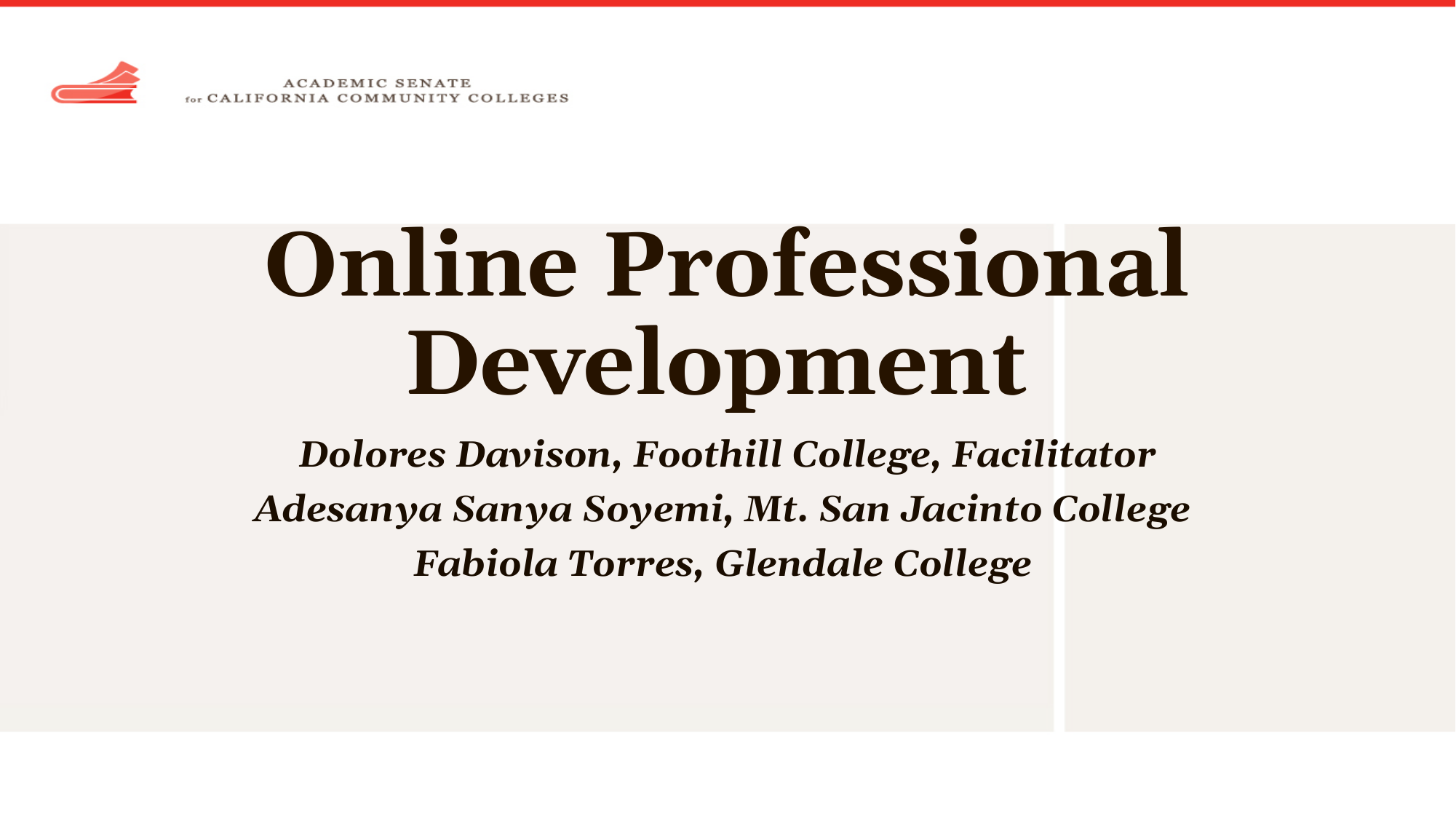

# Online Professional Development
Dolores Davison, Foothill College, Facilitator
Adesanya Sanya Soyemi, Mt. San Jacinto College
Fabiola Torres, Glendale College